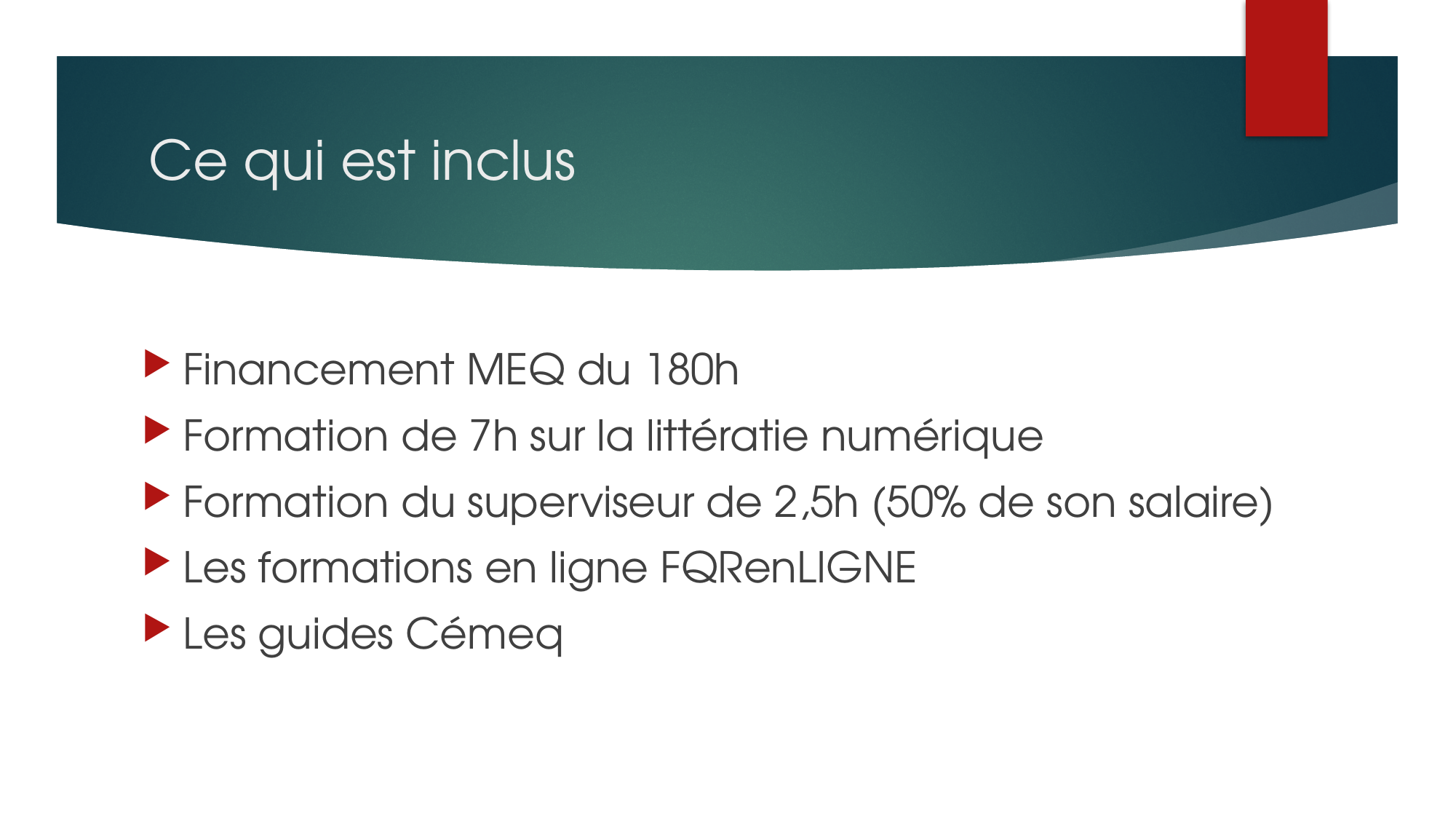

# Ce qui est inclus
Financement MEQ du 180h
Formation de 7h sur la littératie numérique
Formation du superviseur de 2,5h (50% de son salaire)
Les formations en ligne FQRenLIGNE
Les guides Cémeq